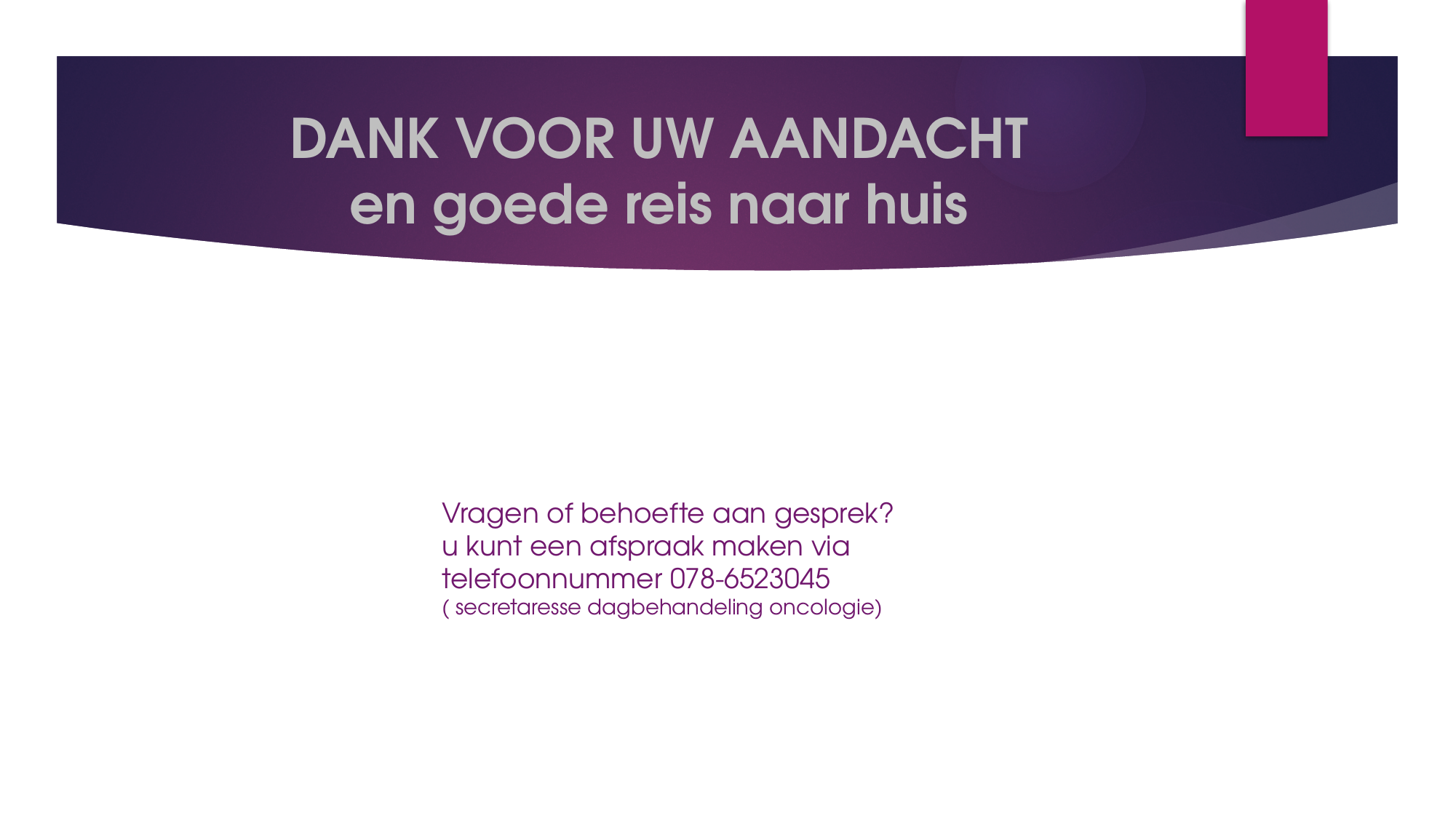

# DANK VOOR UW AANDACHT en goede reis naar huis
Vragen of behoefte aan gesprek?
u kunt een afspraak maken via
telefoonnummer 078-6523045
( secretaresse dagbehandeling oncologie)